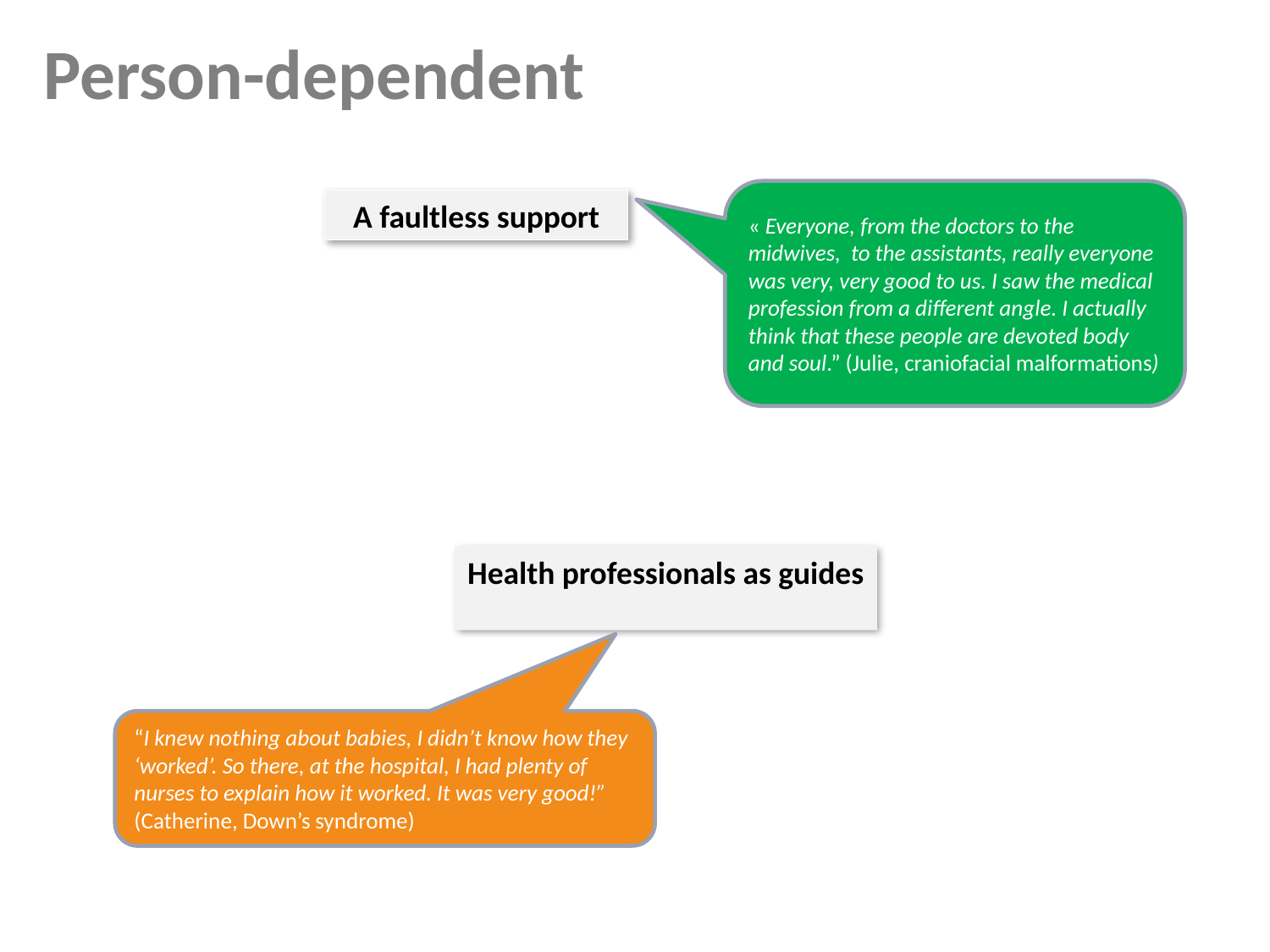

Person-dependent
« Everyone, from the doctors to the midwives,  to the assistants, really everyone was very, very good to us. I saw the medical profession from a different angle. I actually think that these people are devoted body and soul.” (Julie, craniofacial malformations)
A faultless support
Health professionals as guides

“I knew nothing about babies, I didn’t know how they ‘worked’. So there, at the hospital, I had plenty of nurses to explain how it worked. It was very good!” (Catherine, Down’s syndrome)